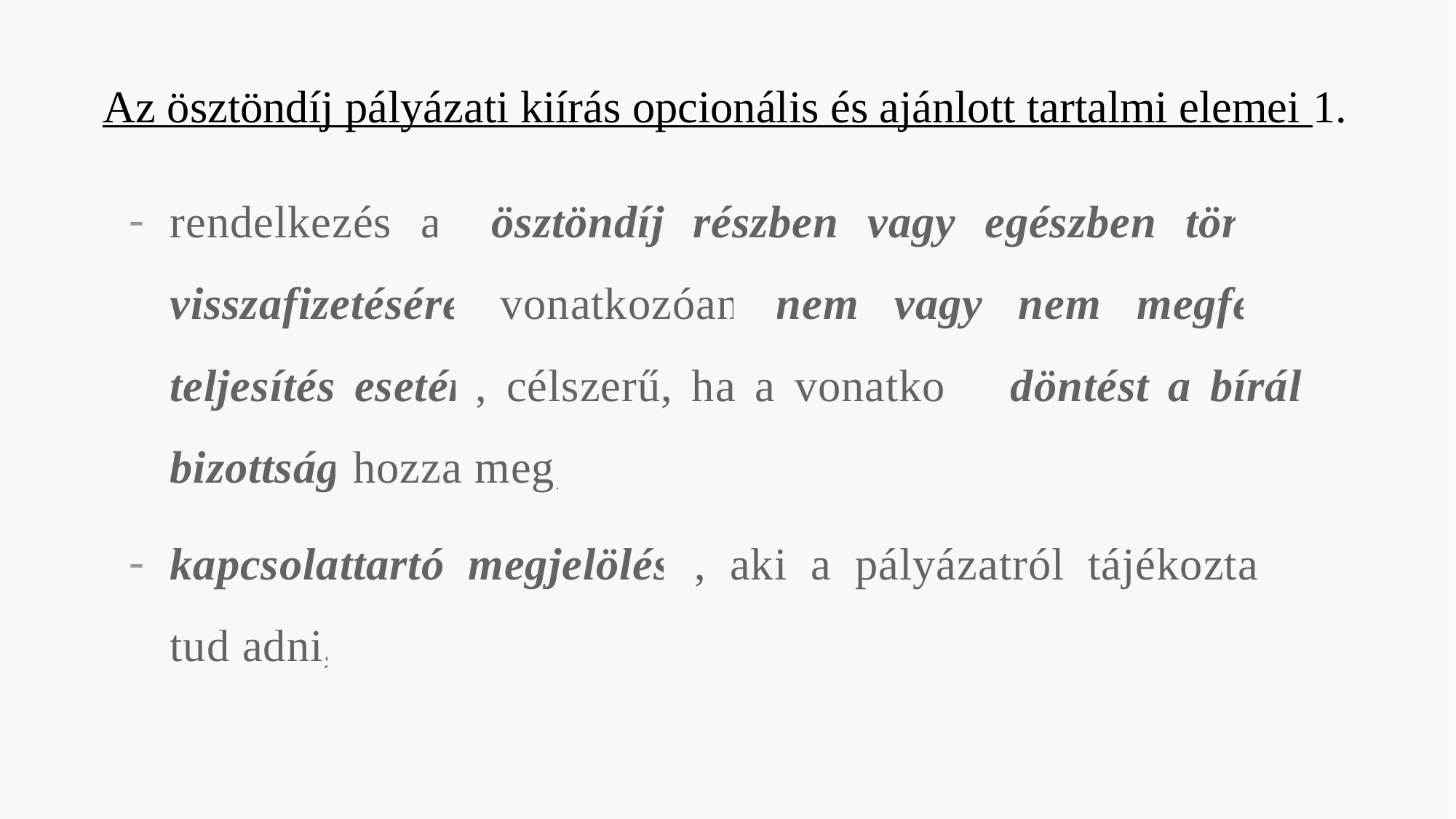

# Az ösztöndíj pályázati kiírás opcionális és ajánlott tartalmi elemei 1.
rendelkezés az ösztöndíj részben vagy egészben történő visszafizetésére vonatkozóan nem vagy nem megfelelő teljesítés esetén, célszerű, ha a vonatkozó döntést a bíráló bizottság hozza meg,
kapcsolattartó megjelölése, aki a pályázatról tájékoztatást tud adni,